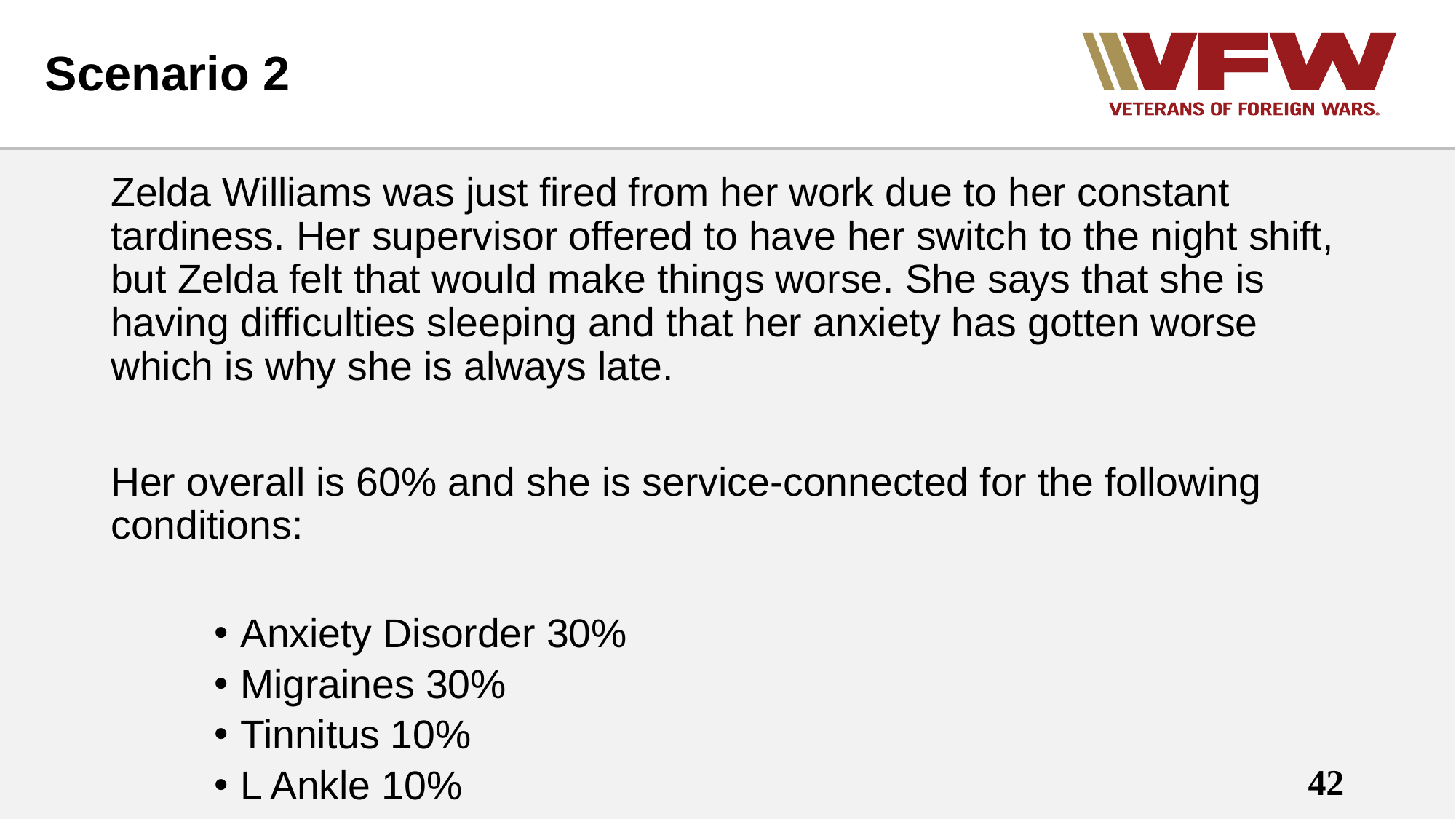

# Scenario 2
Zelda Williams was just fired from her work due to her constant tardiness. Her supervisor offered to have her switch to the night shift, but Zelda felt that would make things worse. She says that she is having difficulties sleeping and that her anxiety has gotten worse which is why she is always late.

Her overall is 60% and she is service-connected for the following conditions:

Anxiety Disorder 30%
Migraines 30%
Tinnitus 10%
L Ankle 10%

42